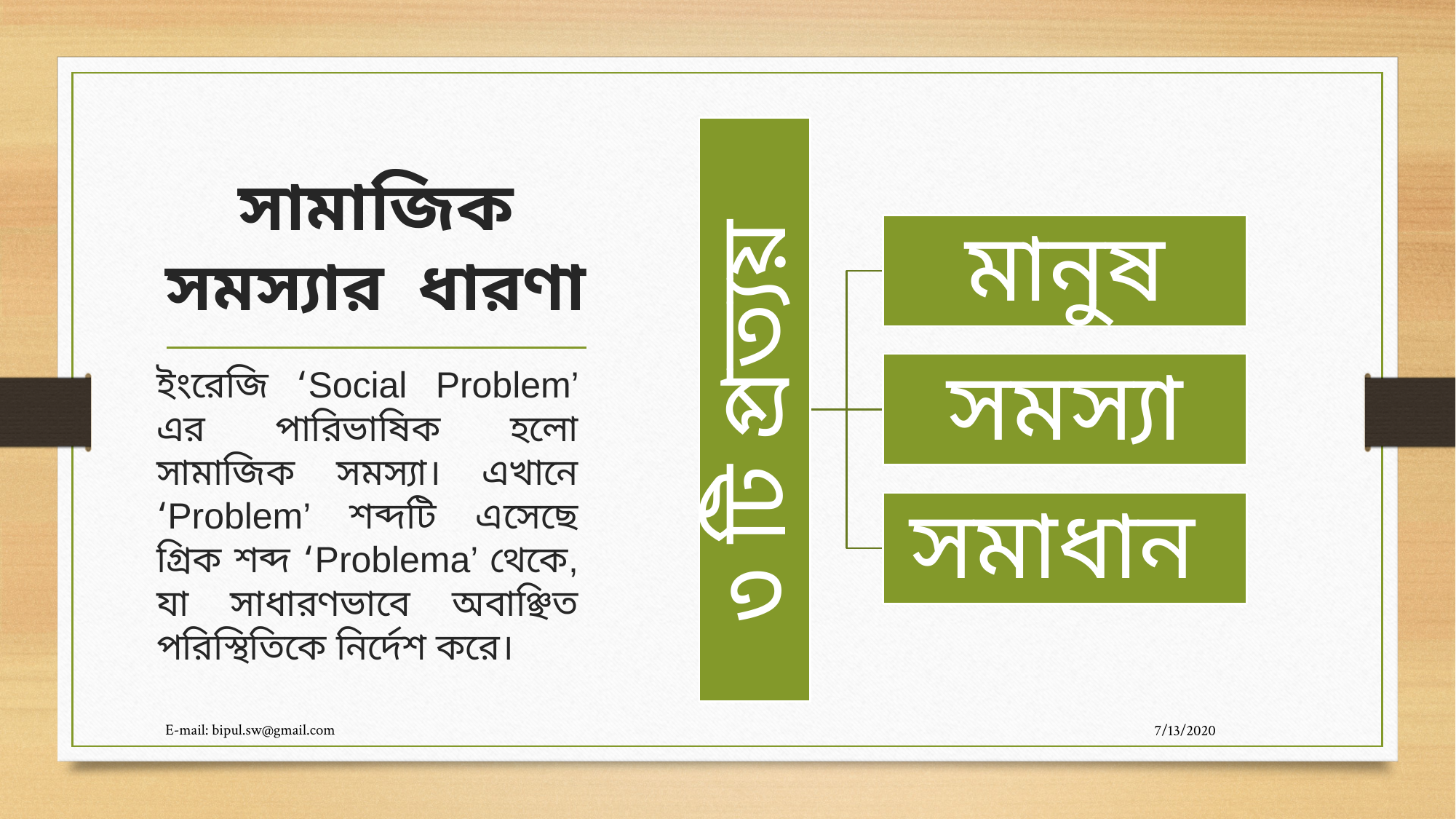

৩ টি প্রত্যয়
মানুষ
সমস্যা
সমাধান
# সামাজিক সমস্যার  ধারণা
ইংরেজি ‘Social Problem’ এর পারিভাষিক হলো সামাজিক সমস্যা। এখানে ‘Problem’ শব্দটি এসেছে গ্রিক শব্দ ‘Problema’ থেকে, যা সাধারণভাবে অবাঞ্ছিত পরিস্থিতিকে নির্দেশ করে।
E-mail: bipul.sw@gmail.com
7/13/2020